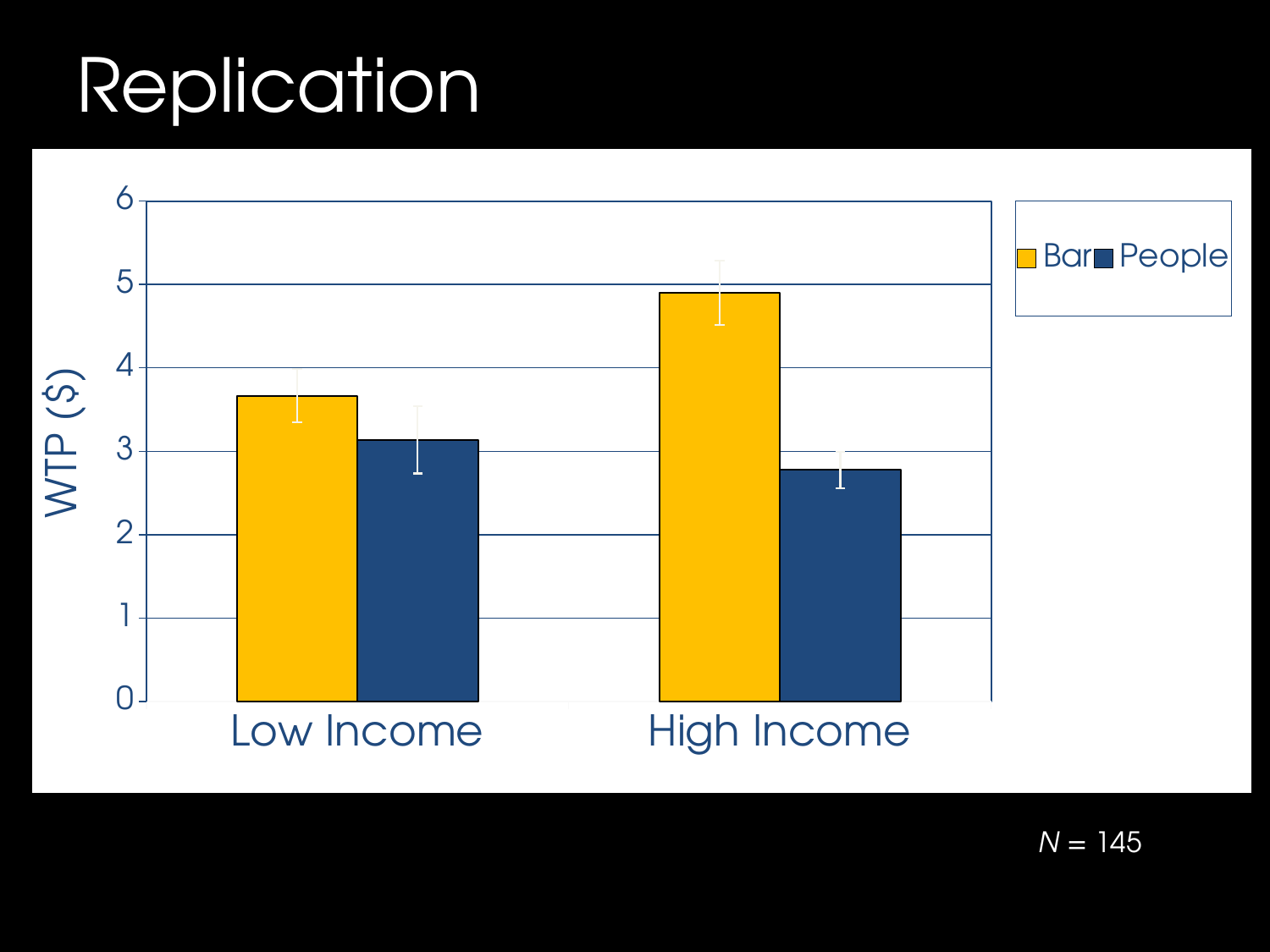

# Replication

### Chart

| Category | Bar | People |
|---|---|---|
| Low Income | 3.6666666666666674 | 3.1363636363636362 |
| High Income | 4.903225806451612 | 2.7756410256410264 |
N = 145